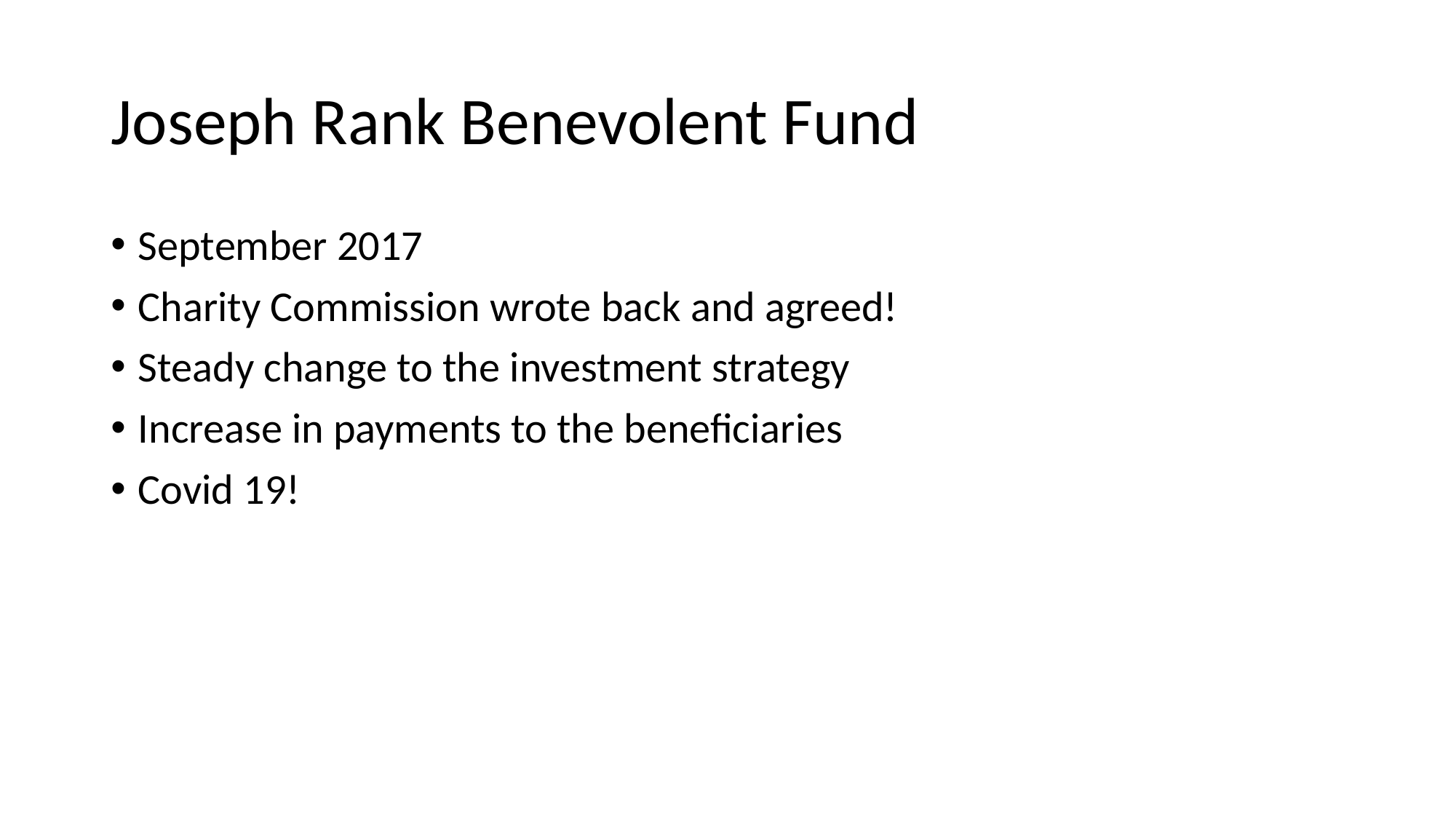

# Joseph Rank Benevolent Fund
September 2017
Charity Commission wrote back and agreed!
Steady change to the investment strategy
Increase in payments to the beneficiaries
Covid 19!